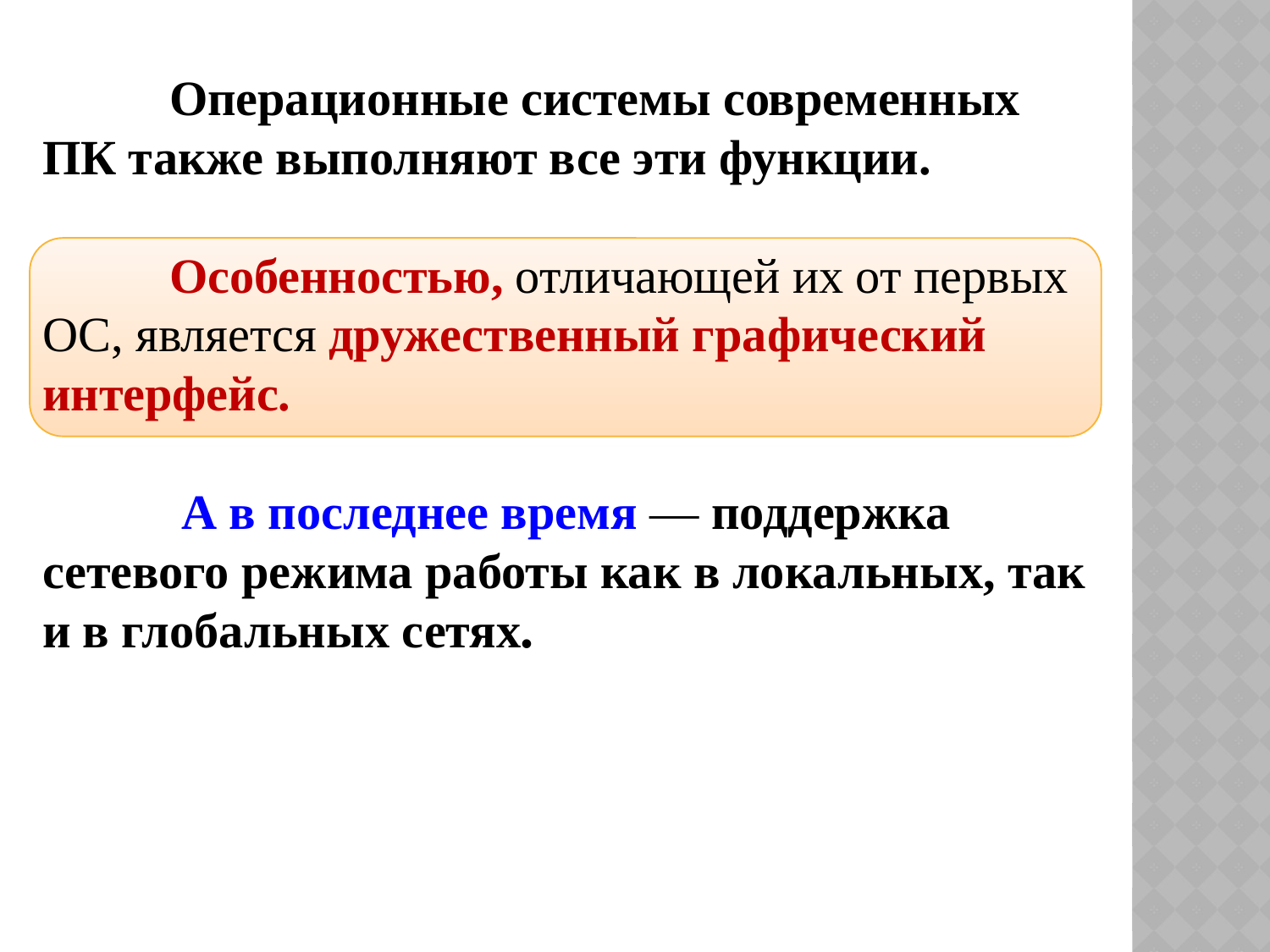

Операционные системы современных ПК также выполняют все эти функции.

	Особенностью, отличающей их от первых ОС, является дружественный графический интерфейс.

	 А в последнее время — поддержка сетевого режима работы как в локальных, так и в глобальных сетях.